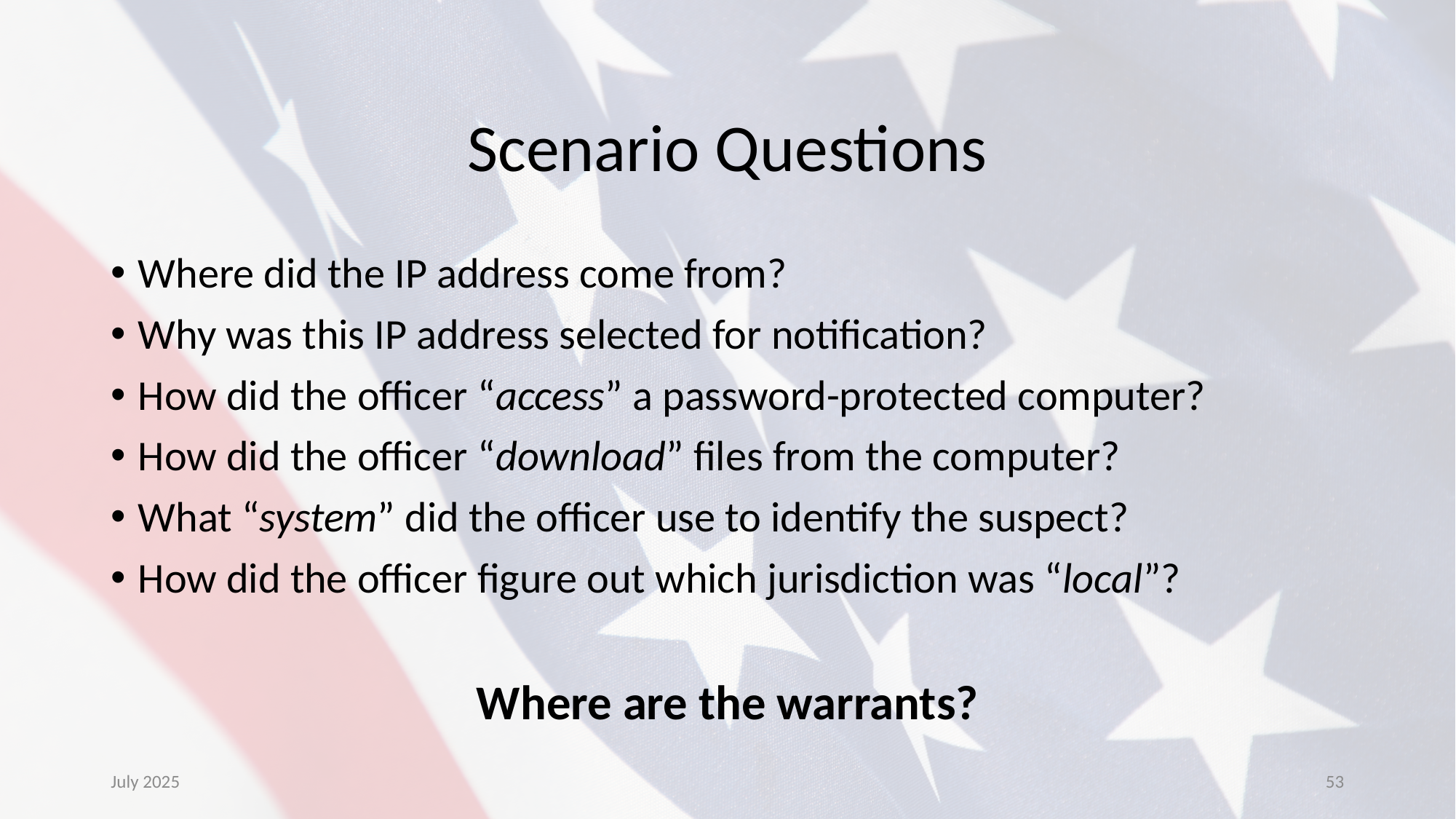

Scenario Questions
Where did the IP address come from?
Why was this IP address selected for notification?
How did the officer “access” a password-protected computer?
How did the officer “download” files from the computer?
What “system” did the officer use to identify the suspect?
How did the officer figure out which jurisdiction was “local”?

Where are the warrants?

July 2025
53